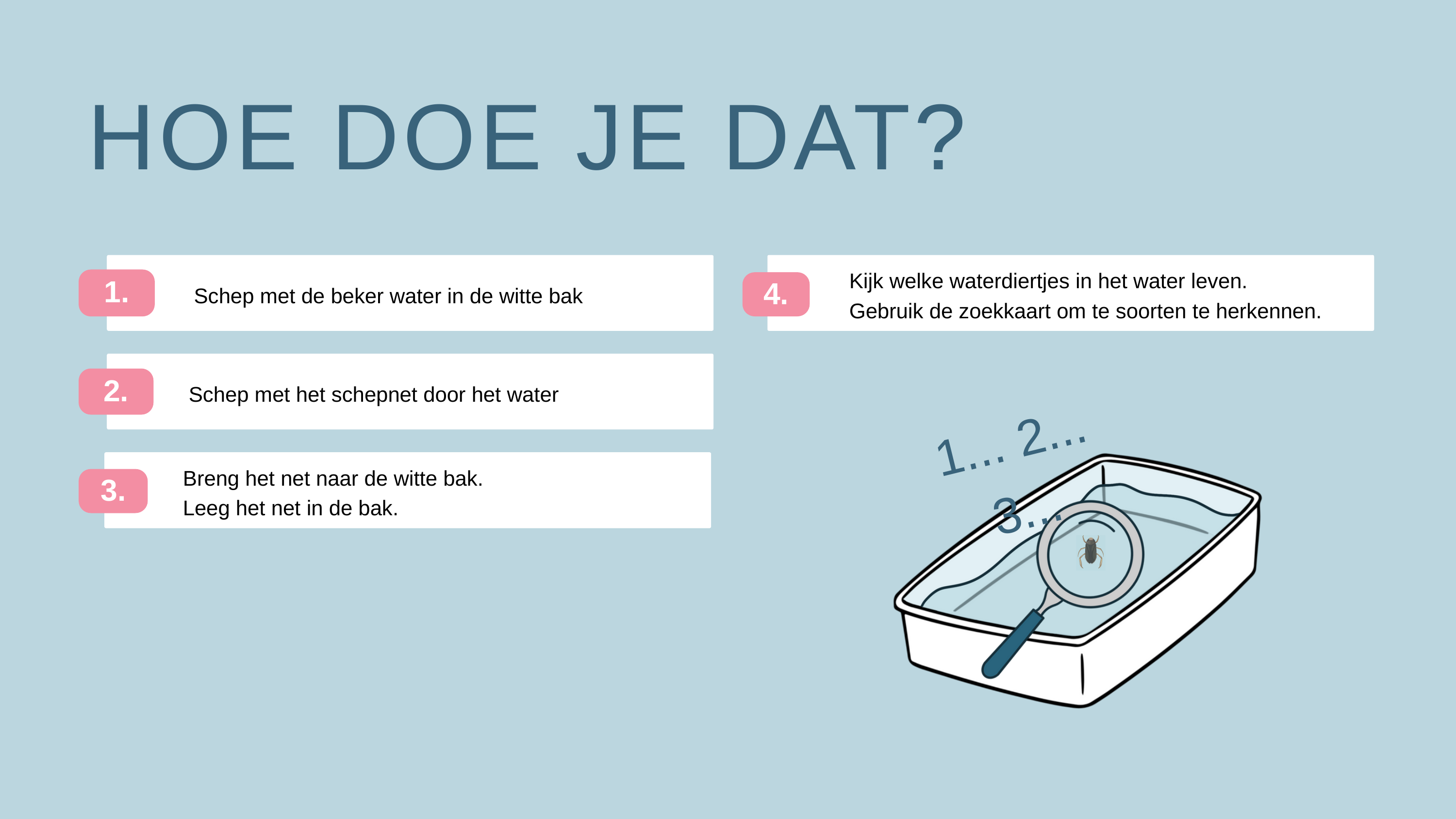

HOE DOE JE DAT?

1.
Schep met de beker water in de witte bak

Kijk welke waterdiertjes in het water leven.
Gebruik de zoekkaart om te soorten te herkennen.

4.

2.
Schep met het schepnet door het water
1... 2... 3...

Breng het net naar de witte bak.
Leeg het net in de bak.

3.